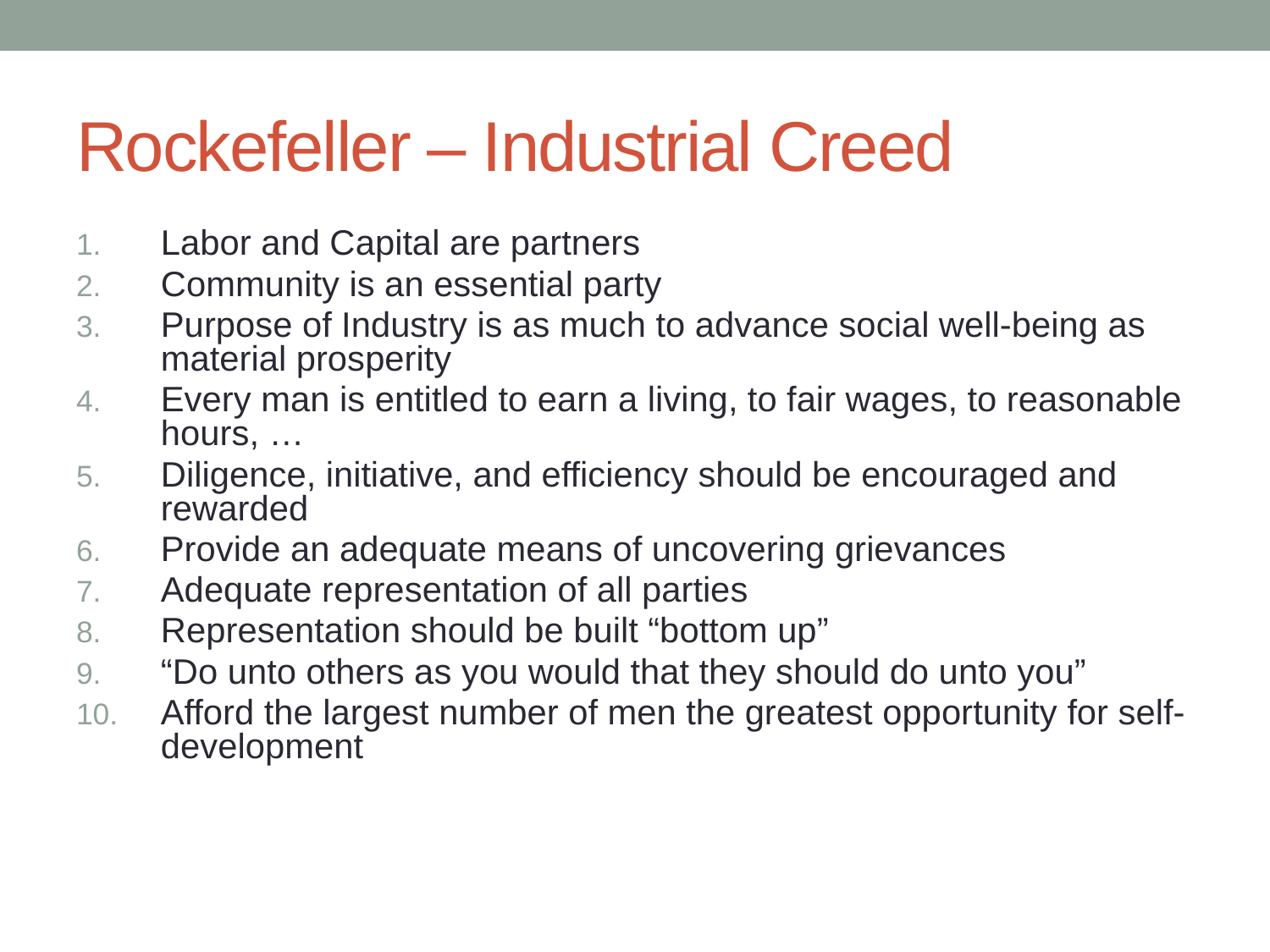

# Rockefeller – Industrial Creed
Labor and Capital are partners
Community is an essential party
Purpose of Industry is as much to advance social well-being as material prosperity
Every man is entitled to earn a living, to fair wages, to reasonable hours, …
Diligence, initiative, and efficiency should be encouraged and rewarded
Provide an adequate means of uncovering grievances
Adequate representation of all parties
Representation should be built “bottom up”
“Do unto others as you would that they should do unto you”
Afford the largest number of men the greatest opportunity for self-development